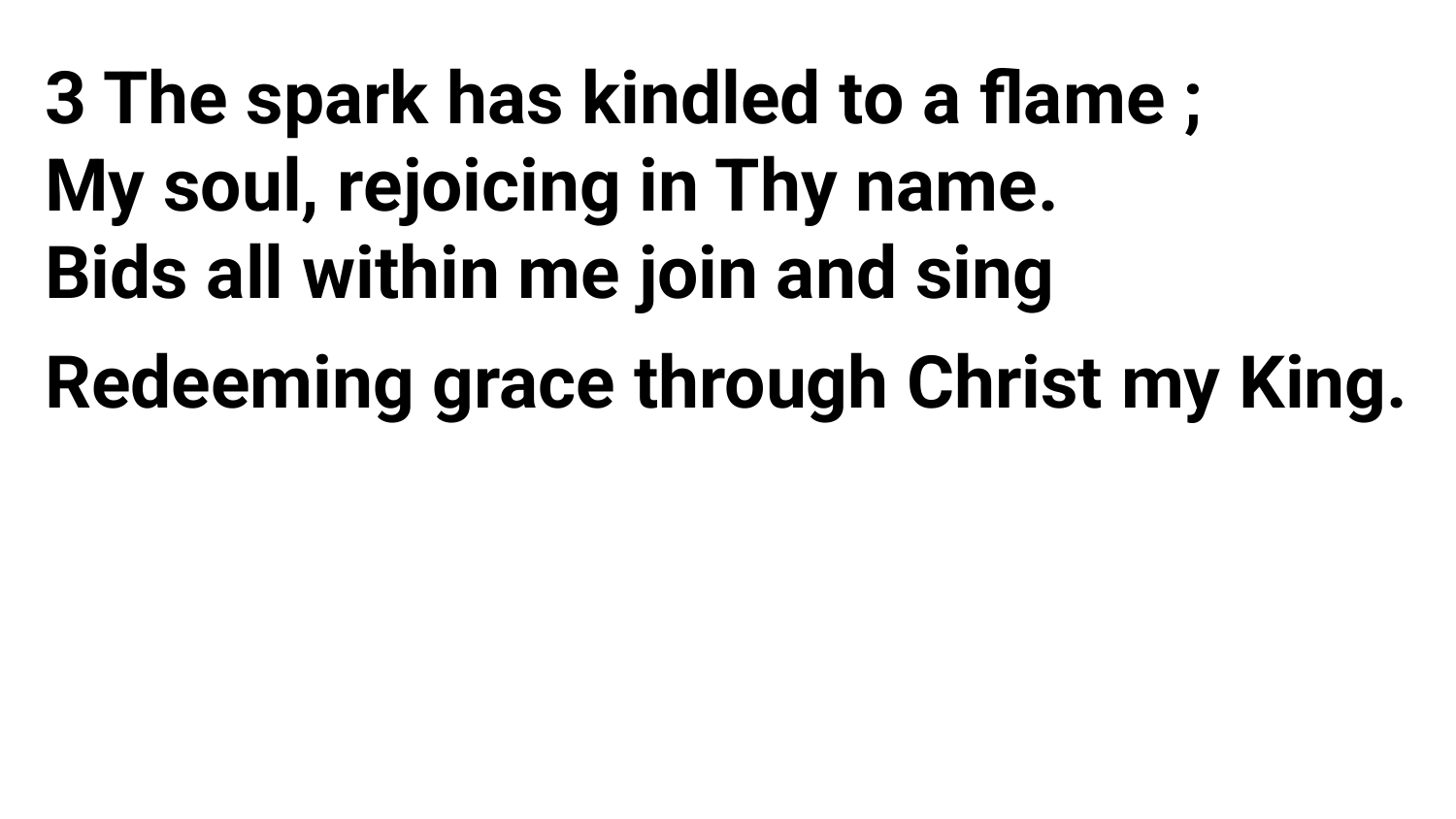

3 The spark has kindled to a flame ;
My soul, rejoicing in Thy name.
Bids all within me join and sing
Redeeming grace through Christ my King.